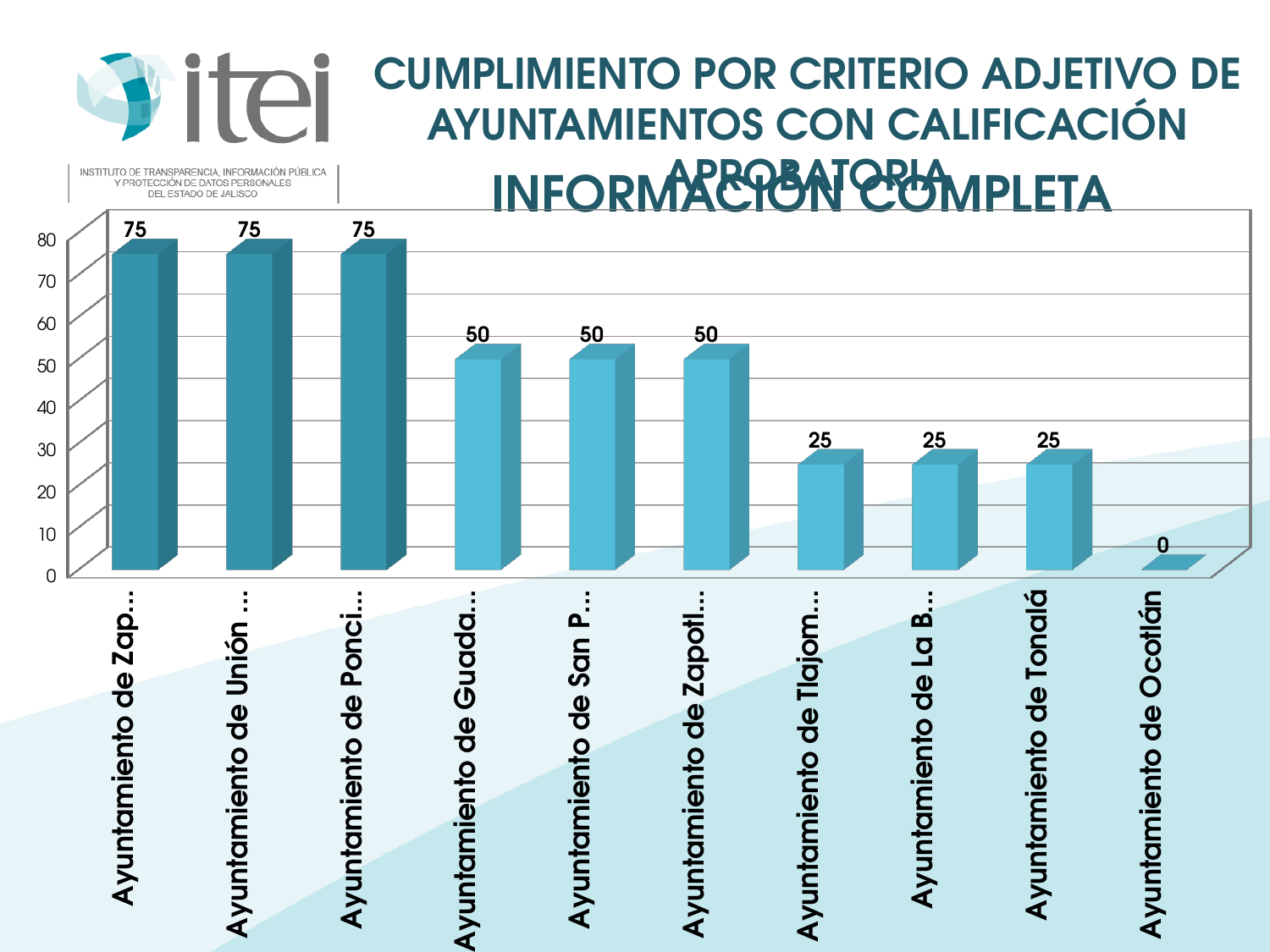

Cumplimiento por Criterio Adjetivo de Ayuntamientos con Calificación Aprobatoria
INFORMACIÓN COMPLETA

[unsupported chart]